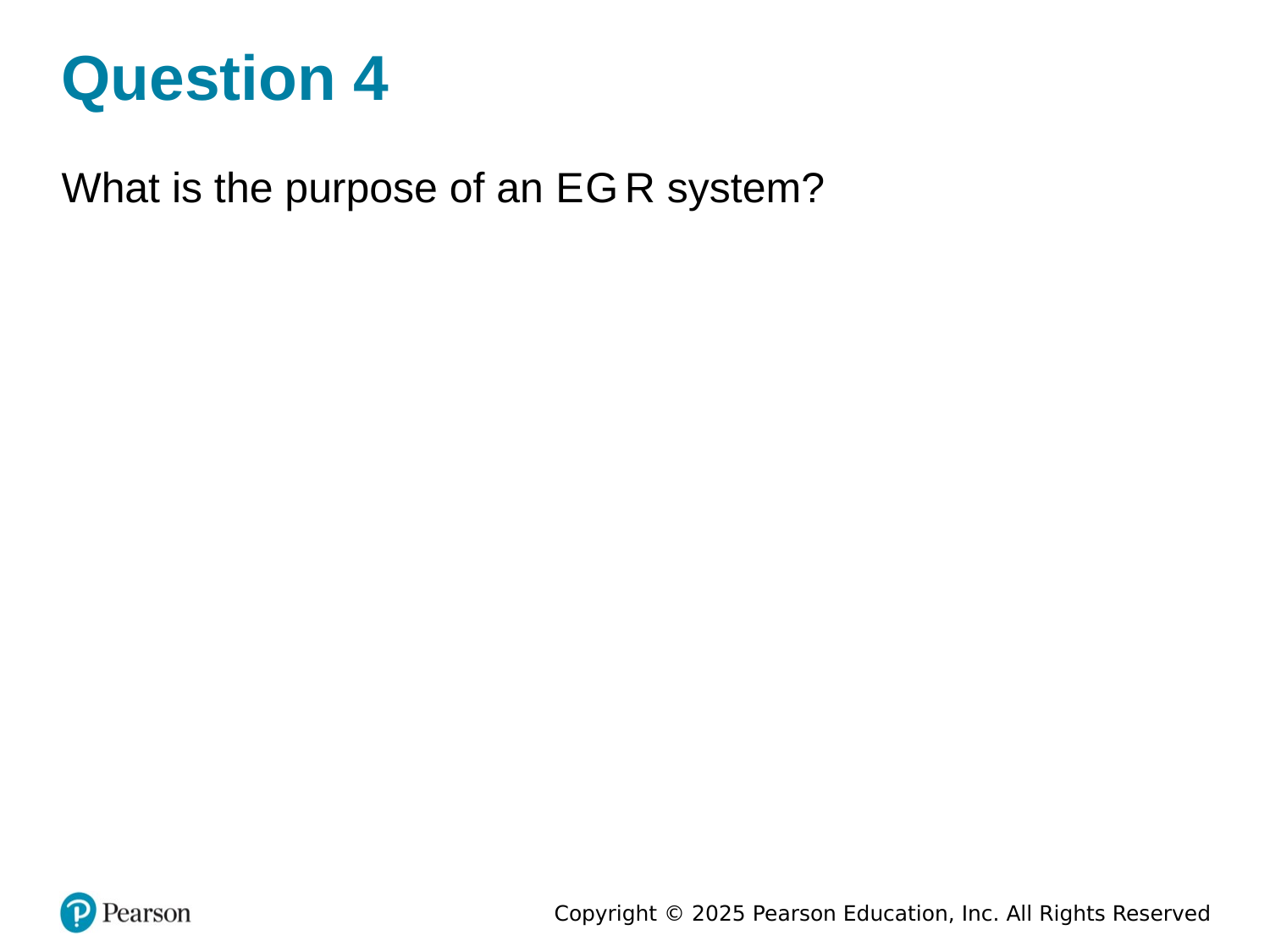

# Question 4
What is the purpose of an E G R system?